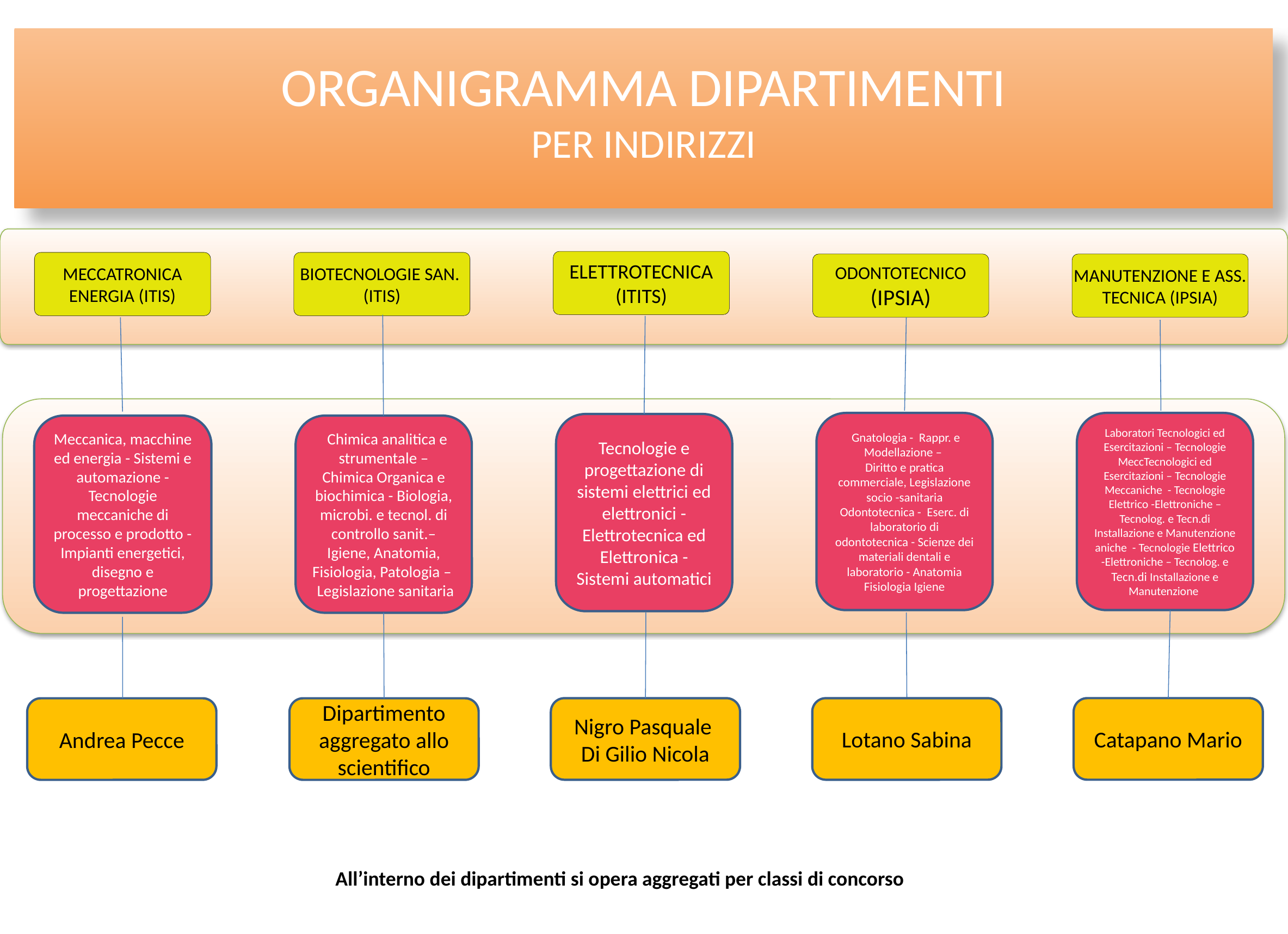

# ORGANIGRAMMA DIPARTIMENTI PER INDIRIZZI

ELETTROTECNICA
(ITITS)
MECCATRONICA ENERGIA (ITIS)
BIOTECNOLOGIE SAN.
(ITIS)
ODONTOTECNICO
(IPSIA)
MANUTENZIONE E ASS. TECNICA (IPSIA)
 Gnatologia -  Rappr. e Modellazione –
Diritto e pratica commerciale, Legislazione socio -sanitaria
Odontotecnica -  Eserc. di laboratorio di odontotecnica - Scienze dei materiali dentali e laboratorio - Anatomia Fisiologia Igiene
Laboratori Tecnologici ed Esercitazioni – Tecnologie MeccTecnologici ed Esercitazioni – Tecnologie Meccaniche  - Tecnologie Elettrico -Elettroniche – Tecnolog. e Tecn.di Installazione e Manutenzione
aniche  - Tecnologie Elettrico -Elettroniche – Tecnolog. e Tecn.di Installazione e Manutenzione
Tecnologie e progettazione di sistemi elettrici ed elettronici - Elettrotecnica ed Elettronica - Sistemi automatici
Meccanica, macchine ed energia - Sistemi e automazione - Tecnologie meccaniche di processo e prodotto - Impianti energetici, disegno e progettazione
  Chimica analitica e strumentale – Chimica Organica e biochimica - Biologia, microbi. e tecnol. di controllo sanit.– Igiene, Anatomia, Fisiologia, Patologia –   Legislazione sanitaria
Catapano Mario
Nigro Pasquale
Di Gilio Nicola
Lotano Sabina
Andrea Pecce
Dipartimento aggregato allo scientifico

All’interno dei dipartimenti si opera aggregati per classi di concorso